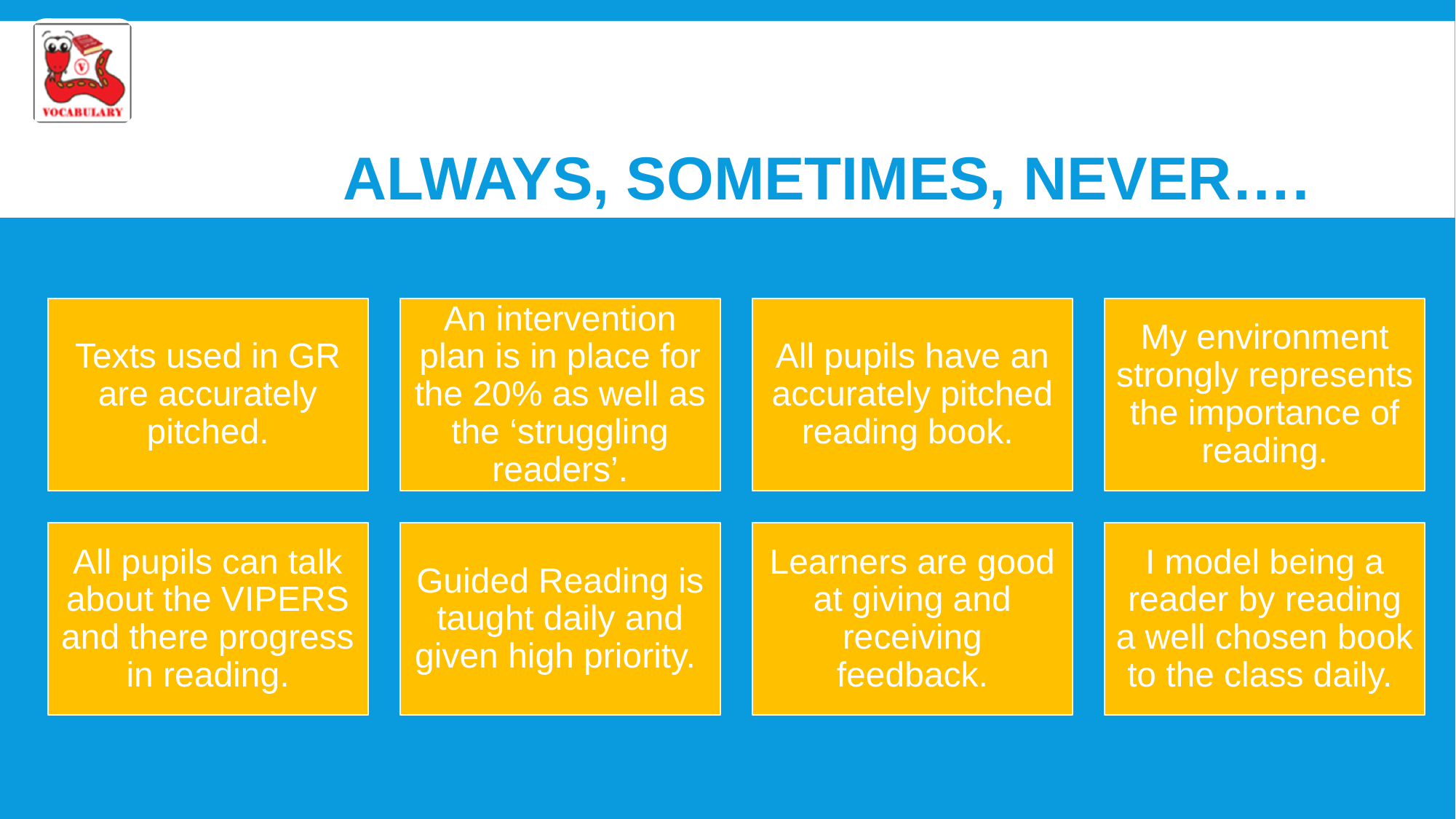

# Always, sometimes, never….
Texts used in GR are accurately pitched.
An intervention plan is in place for the 20% as well as the ‘struggling readers’.
All pupils have an accurately pitched reading book.
My environment strongly represents the importance of reading.
All pupils can talk about the VIPERS and there progress in reading.
Guided Reading is taught daily and given high priority.
Learners are good at giving and receiving feedback.
I model being a reader by reading a well chosen book to the class daily.